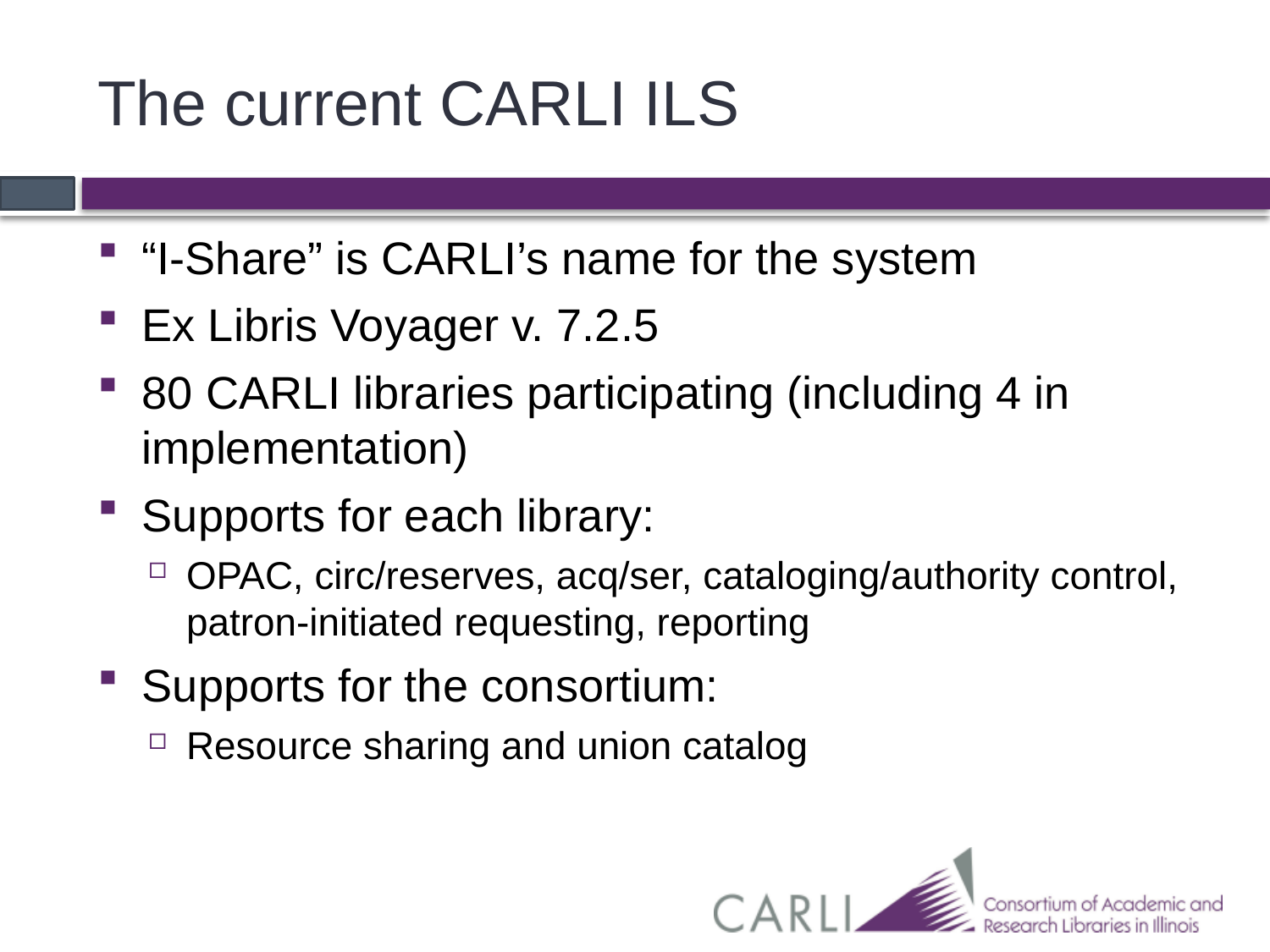

# The current CARLI ILS

“I-Share” is CARLI’s name for the system
Ex Libris Voyager v. 7.2.5
80 CARLI libraries participating (including 4 in implementation)
Supports for each library:
OPAC, circ/reserves, acq/ser, cataloging/authority control, patron-initiated requesting, reporting
Supports for the consortium:
Resource sharing and union catalog